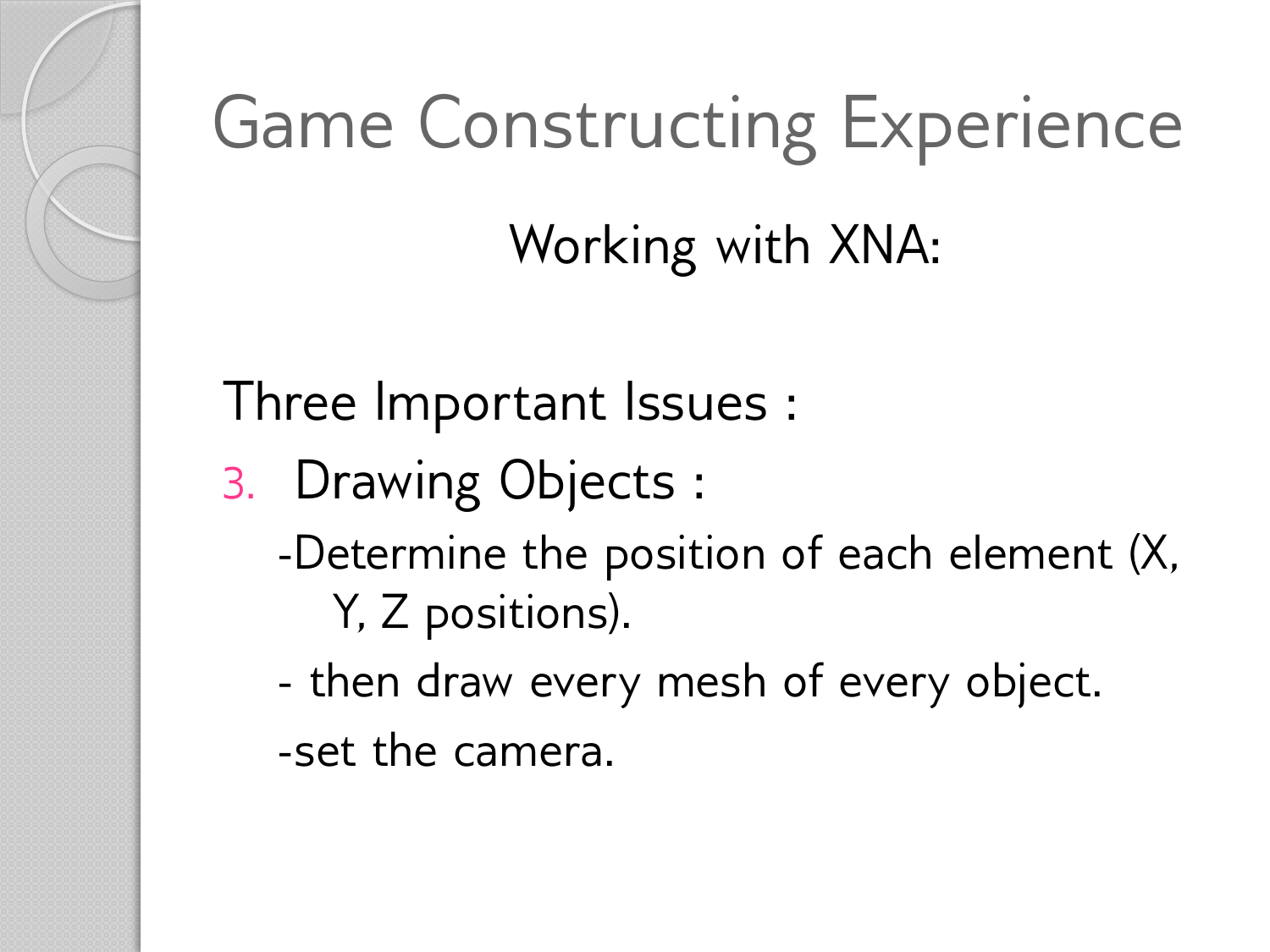

# Game Constructing Experience
Working with XNA:

Three Important Issues :
Drawing Objects :
 -Determine the position of each element (X, Y, Z positions).
 - then draw every mesh of every object.
 -set the camera.